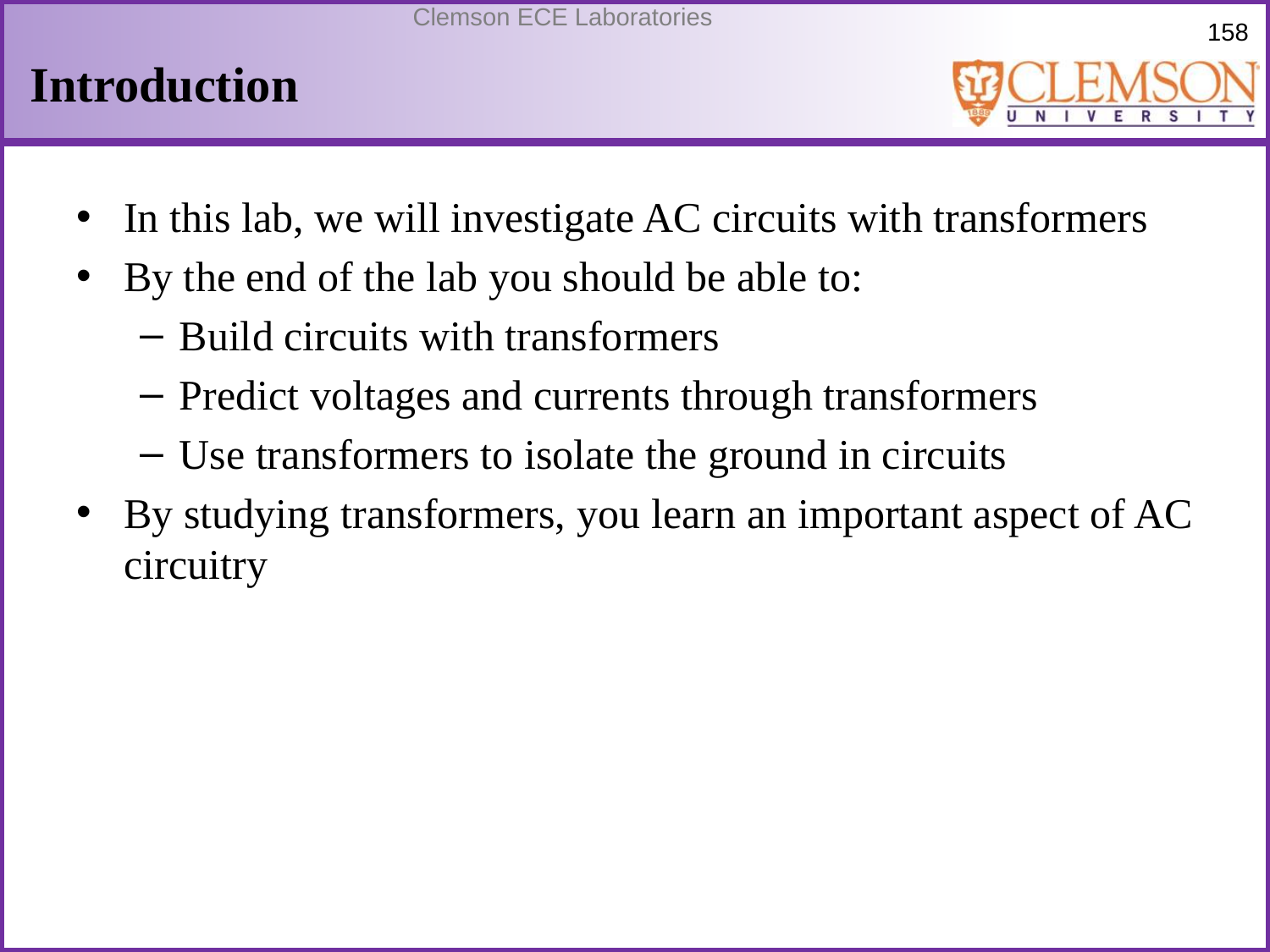

# Introduction
In this lab, we will investigate AC circuits with transformers
By the end of the lab you should be able to:
Build circuits with transformers
Predict voltages and currents through transformers
Use transformers to isolate the ground in circuits
By studying transformers, you learn an important aspect of AC circuitry